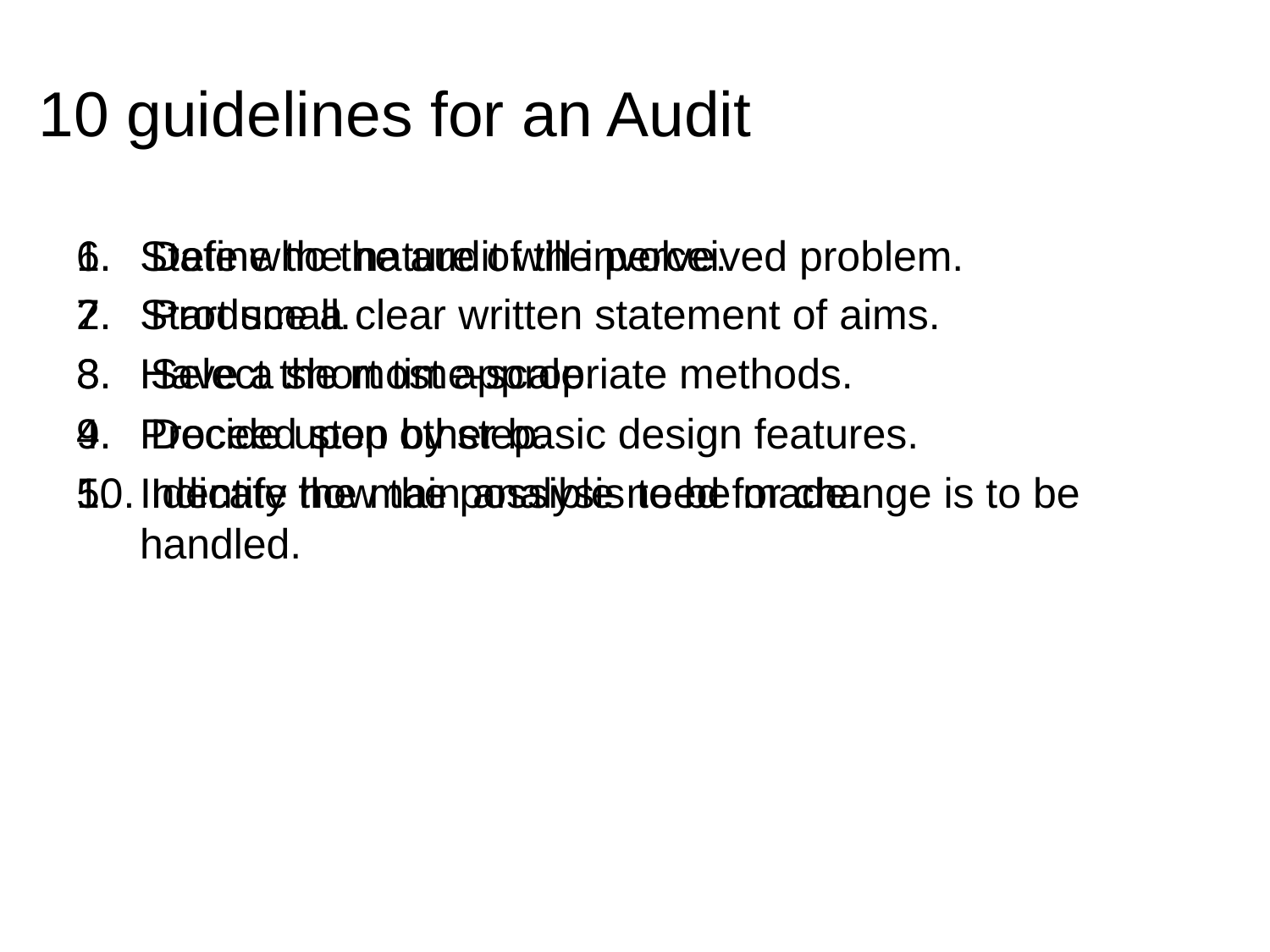

# 10 guidelines for an Audit
Define the nature of the perceived problem.
Produce a clear written statement of aims.
Select the most appropriate methods.
Decide upon other basic design features.
Identify the main analysis to be made.

State who the audit will involve.
Start small.
Have a short time-scale.
Proceed step by step.
Indicate how the possible need for change is to be handled.